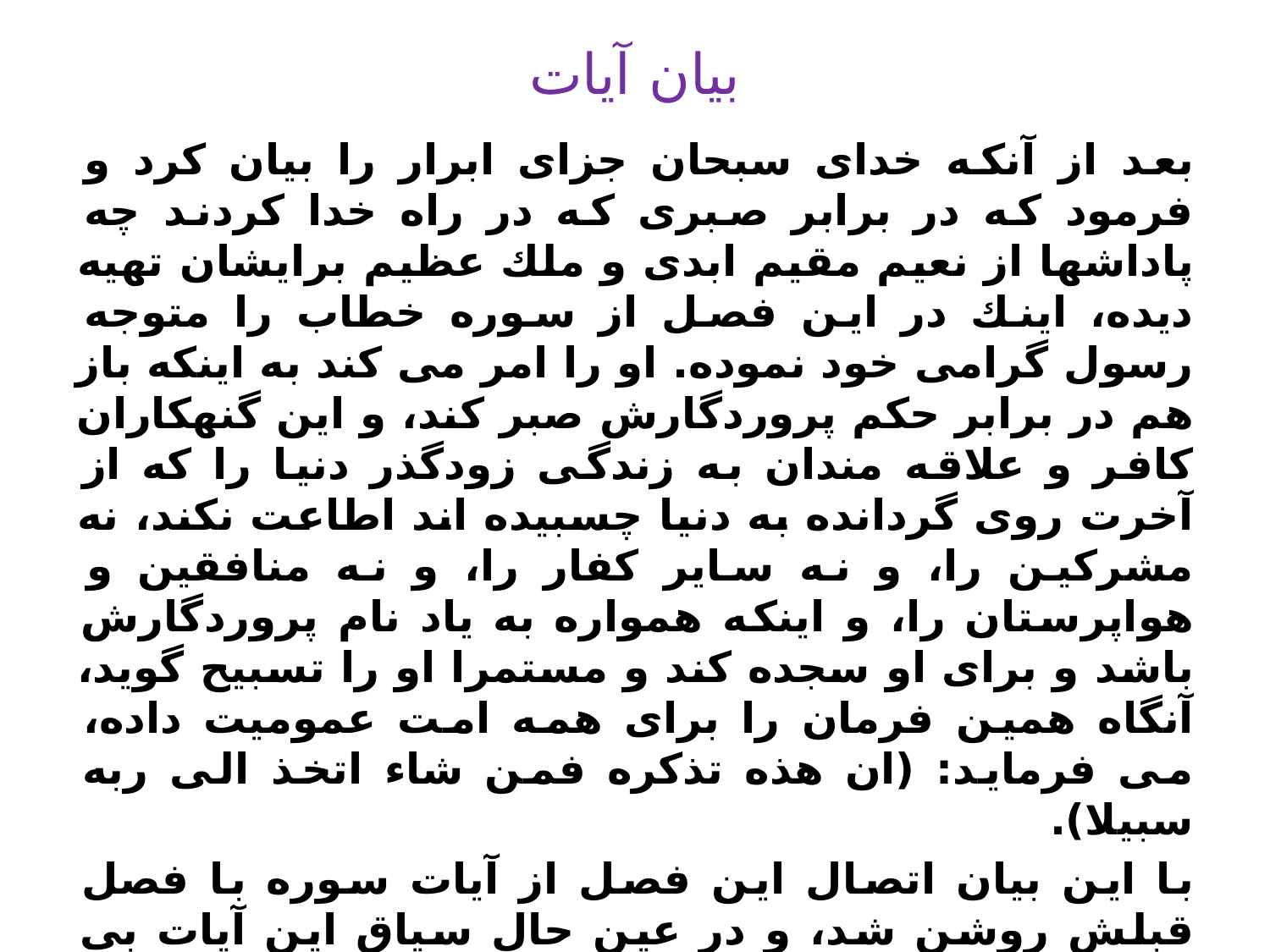

# بيان آيات
بعد از آنكه خداى سبحان جزاى ابرار را بيان كرد و فرمود كه در برابر صبرى كه در راه خدا كردند چه پاداشها از نعيم مقيم ابدى و ملك عظيم برايشان تهيه ديده، اينك در اين فصل از سوره خطاب را متوجه رسول گرامى خود نموده. او را امر مى كند به اينكه باز هم در برابر حكم پروردگارش صبر كند، و اين گنهكاران كافر و علاقه مندان به زندگى زودگذر دنيا را كه از آخرت روى گردانده به دنيا چسبيده اند اطاعت نكند، نه مشركين را، و نه ساير كفار را، و نه منافقين و هواپرستان را، و اينكه همواره به ياد نام پروردگارش باشد و براى او سجده كند و مستمرا او را تسبيح گويد، آنگاه همين فرمان را براى همه امت عموميت داده، مى فرمايد: (ان هذه تذكره فمن شاء اتخذ الى ربه سبيلا).
با اين بيان اتصال اين فصل از آيات سوره با فصل قبلش روشن شد، و در عين حال سياق اين آيات بى شباهت به سياق آيات مكى نيست، و بر فرض كه در مكه نازل شده باشد، بايد بگوييم صدر آن در مدينه و ذيلش در مكه نازل شده است